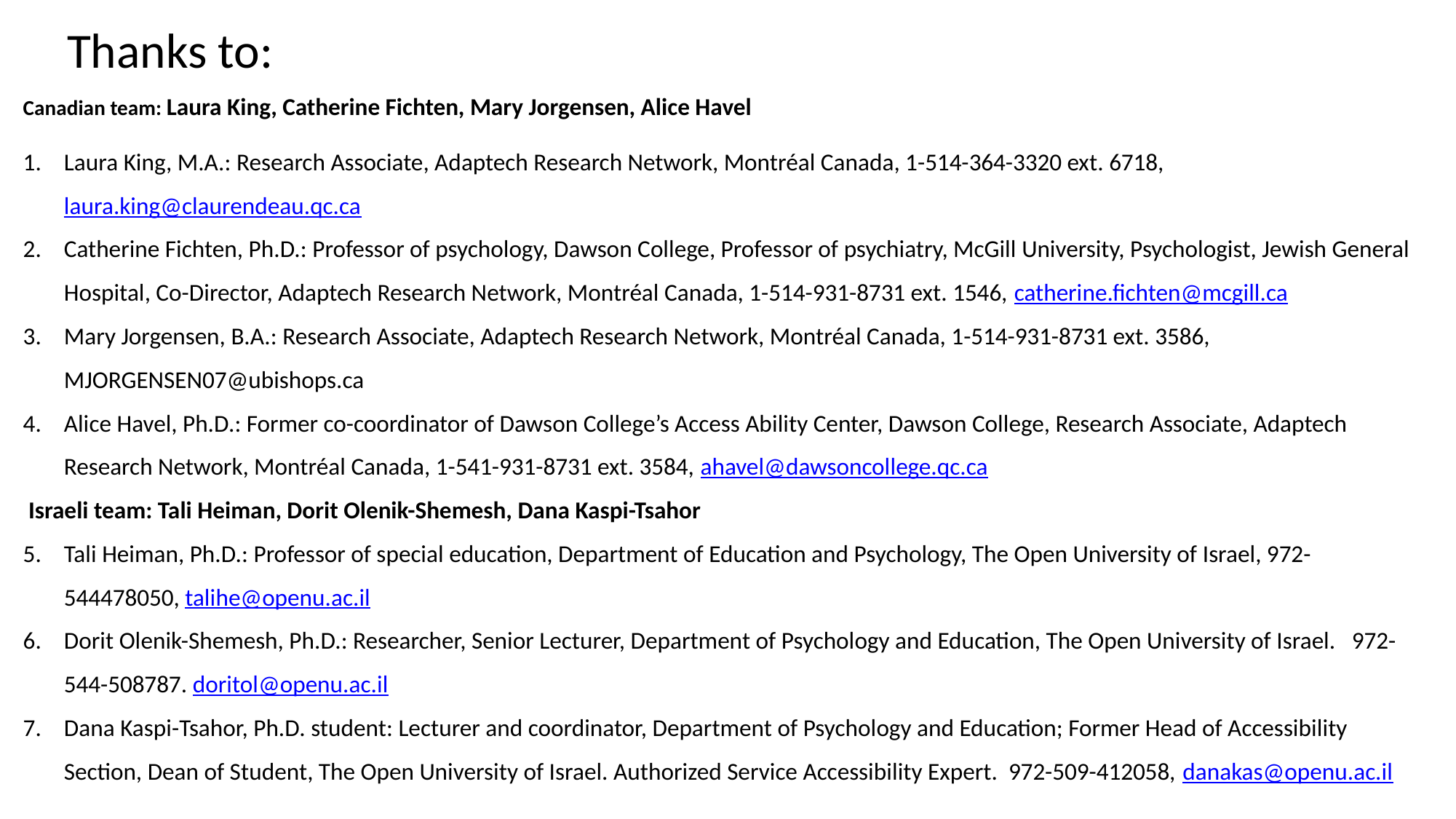

# Thanks to:
Canadian team: Laura King, Catherine Fichten, Mary Jorgensen, Alice Havel
Laura King, M.A.: Research Associate, Adaptech Research Network, Montréal Canada, 1-514-364-3320 ext. 6718, laura.king@claurendeau.qc.ca
Catherine Fichten, Ph.D.: Professor of psychology, Dawson College, Professor of psychiatry, McGill University, Psychologist, Jewish General Hospital, Co-Director, Adaptech Research Network, Montréal Canada, 1-514-931-8731 ext. 1546, catherine.fichten@mcgill.ca
Mary Jorgensen, B.A.: Research Associate, Adaptech Research Network, Montréal Canada, 1-514-931-8731 ext. 3586, MJORGENSEN07@ubishops.ca
Alice Havel, Ph.D.: Former co-coordinator of Dawson College’s Access Ability Center, Dawson College, Research Associate, Adaptech Research Network, Montréal Canada, 1-541-931-8731 ext. 3584, ahavel@dawsoncollege.qc.ca
 Israeli team: Tali Heiman, Dorit Olenik-Shemesh, Dana Kaspi-Tsahor
Tali Heiman, Ph.D.: Professor of special education, Department of Education and Psychology, The Open University of Israel, 972-544478050, talihe@openu.ac.il
Dorit Olenik-Shemesh, Ph.D.: Researcher, Senior Lecturer, Department of Psychology and Education, The Open University of Israel.   972-544-508787. doritol@openu.ac.il
Dana Kaspi-Tsahor, Ph.D. student: Lecturer and coordinator, Department of Psychology and Education; Former Head of Accessibility Section, Dean of Student, The Open University of Israel. Authorized Service Accessibility Expert.  972-509-412058, danakas@openu.ac.il